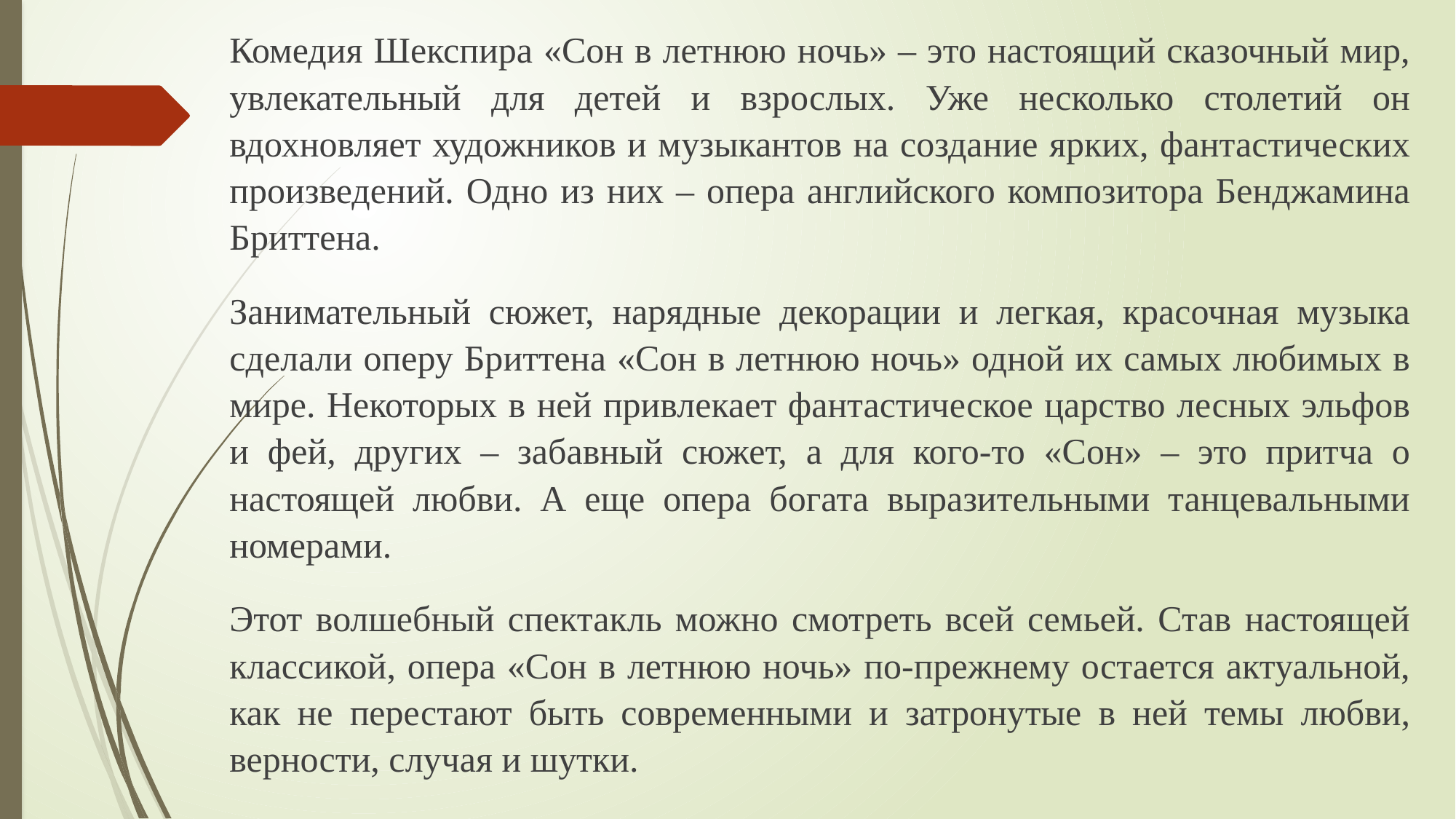

Комедия Шекспира «Сон в летнюю ночь» – это настоящий сказочный мир, увлекательный для детей и взрослых. Уже несколько столетий он вдохновляет художников и музыкантов на создание ярких, фантастических произведений. Одно из них – опера английского композитора Бенджамина Бриттена.
Занимательный сюжет, нарядные декорации и легкая, красочная музыка сделали оперу Бриттена «Сон в летнюю ночь» одной их самых любимых в мире. Некоторых в ней привлекает фантастическое царство лесных эльфов и фей, других – забавный сюжет, а для кого-то «Сон» – это притча о настоящей любви. А еще опера богата выразительными танцевальными номерами.
Этот волшебный спектакль можно смотреть всей семьей. Став настоящей классикой, опера «Сон в летнюю ночь» по-прежнему остается актуальной, как не перестают быть современными и затронутые в ней темы любви, верности, случая и шутки.